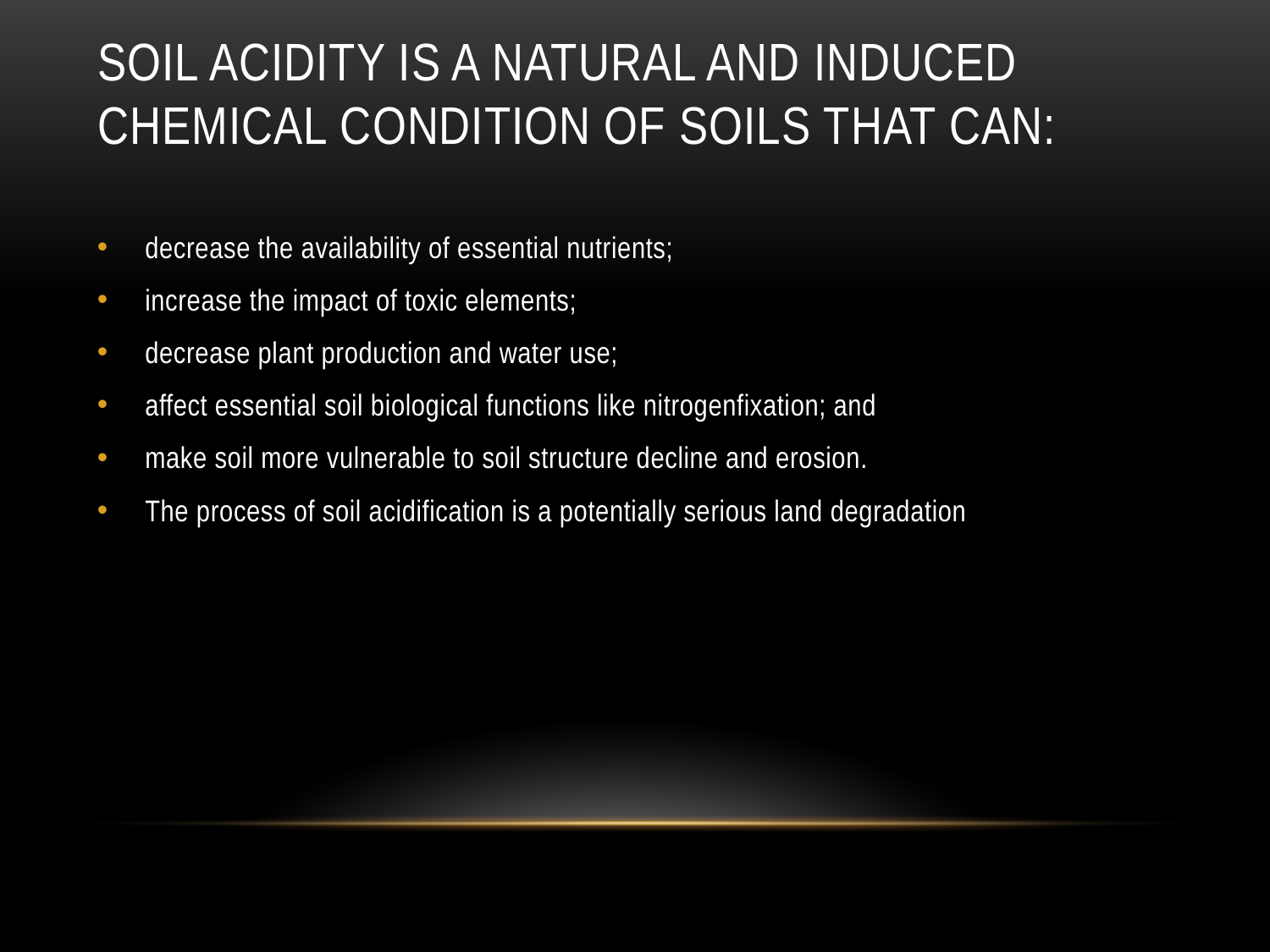

# Soil acidity is a natural and induced chemical condition of soils that can:
decrease the availability of essential nutrients;
increase the impact of toxic elements;
decrease plant production and water use;
affect essential soil biological functions like nitrogenfixation; and
make soil more vulnerable to soil structure decline and erosion.
The process of soil acidification is a potentially serious land degradation